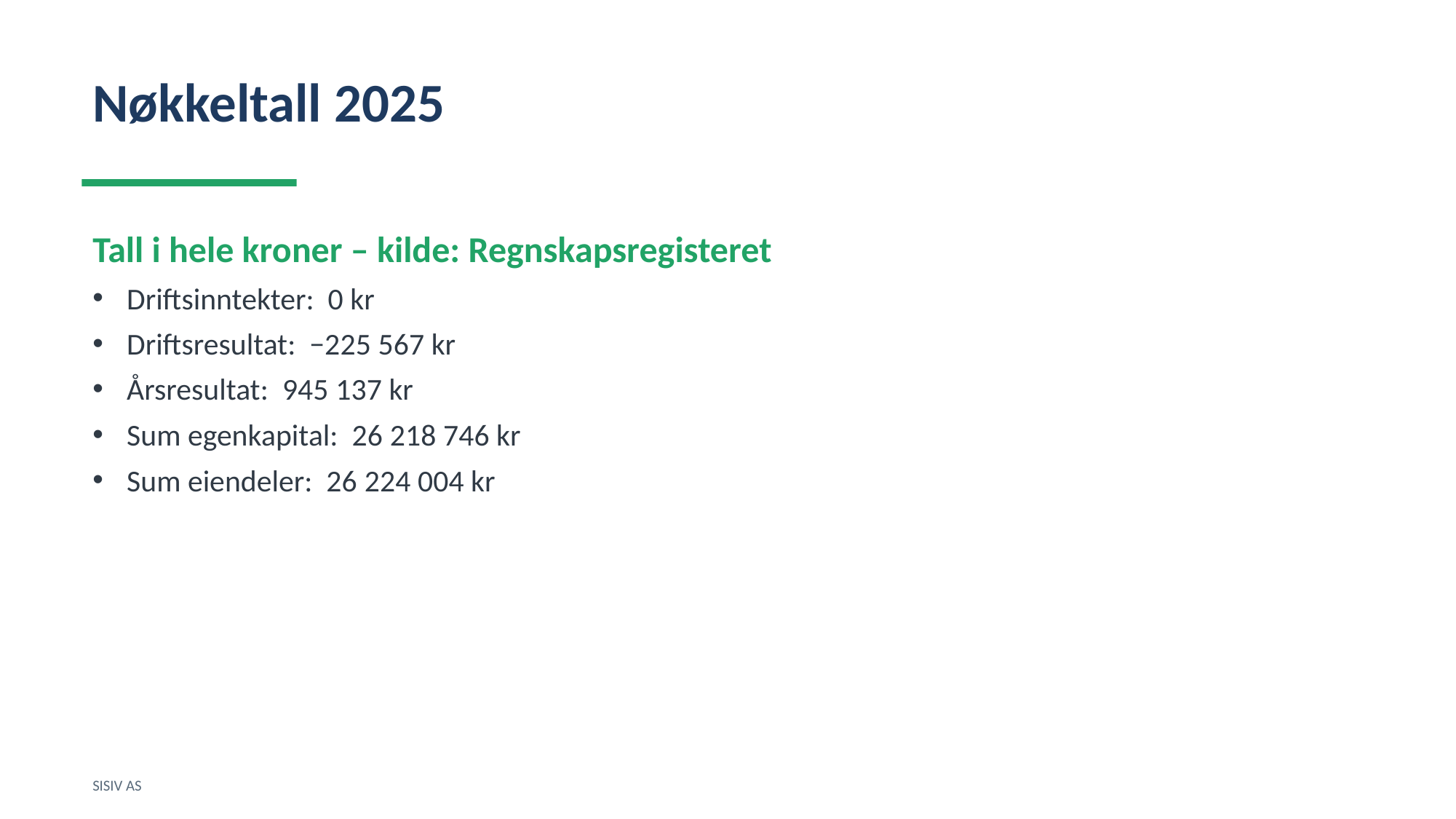

Nøkkeltall 2025

Tall i hele kroner – kilde: Regnskapsregisteret
Driftsinntekter:  0 kr
Driftsresultat:  −225 567 kr
Årsresultat:  945 137 kr
Sum egenkapital:  26 218 746 kr
Sum eiendeler:  26 224 004 kr
SISIV AS